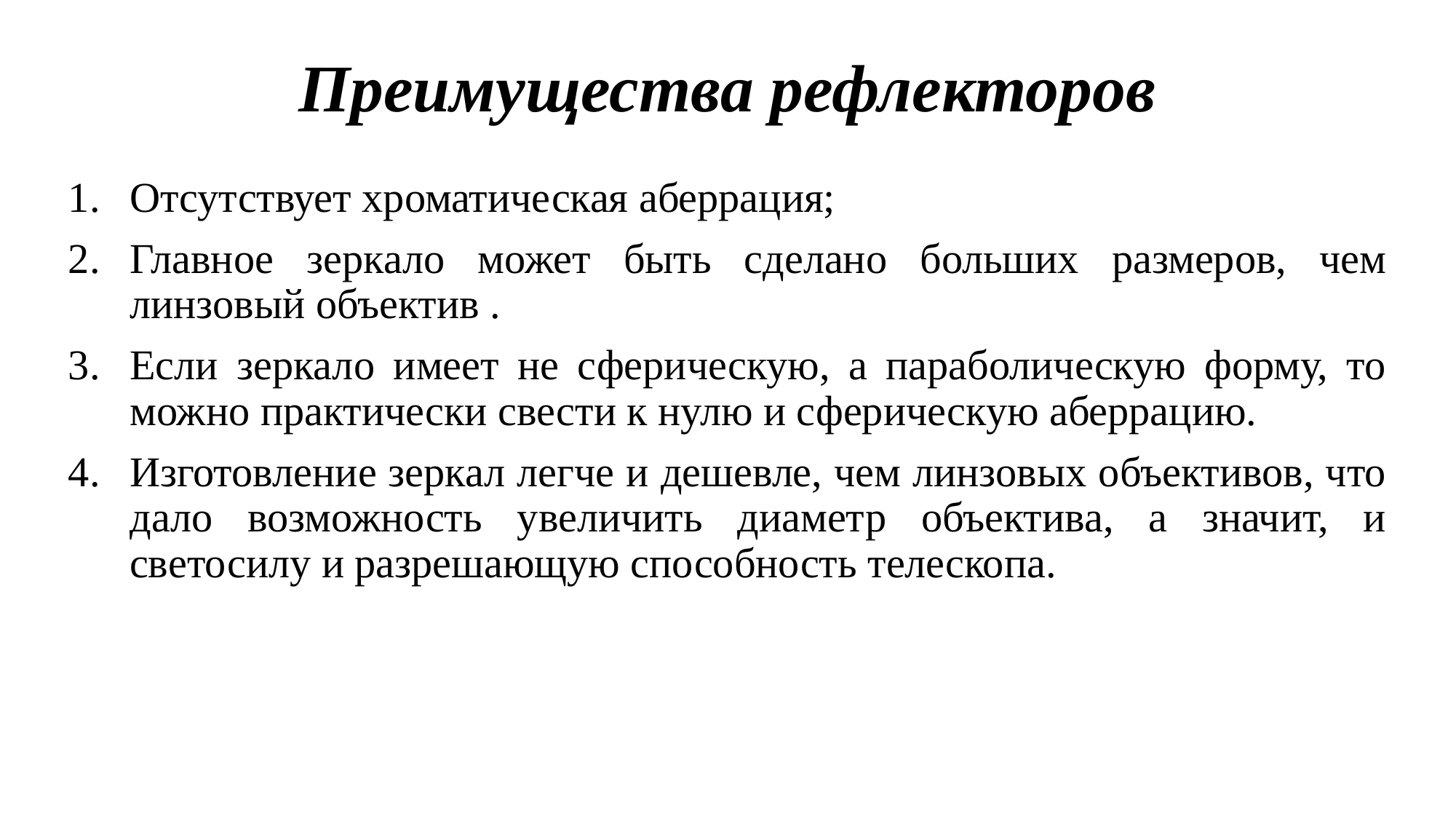

# Преимущества рефлекторов
Отсутствует хроматическая аберрация;
Главное зеркало может быть сделано больших размеров, чем линзовый объектив .
Если зеркало имеет не сферическую, а параболическую форму, то можно практически свести к нулю и сферическую аберрацию.
Изготовление зеркал легче и дешевле, чем линзовых объективов, что дало возможность увеличить диаметр объектива, а значит, и светосилу и разрешающую способность телескопа.